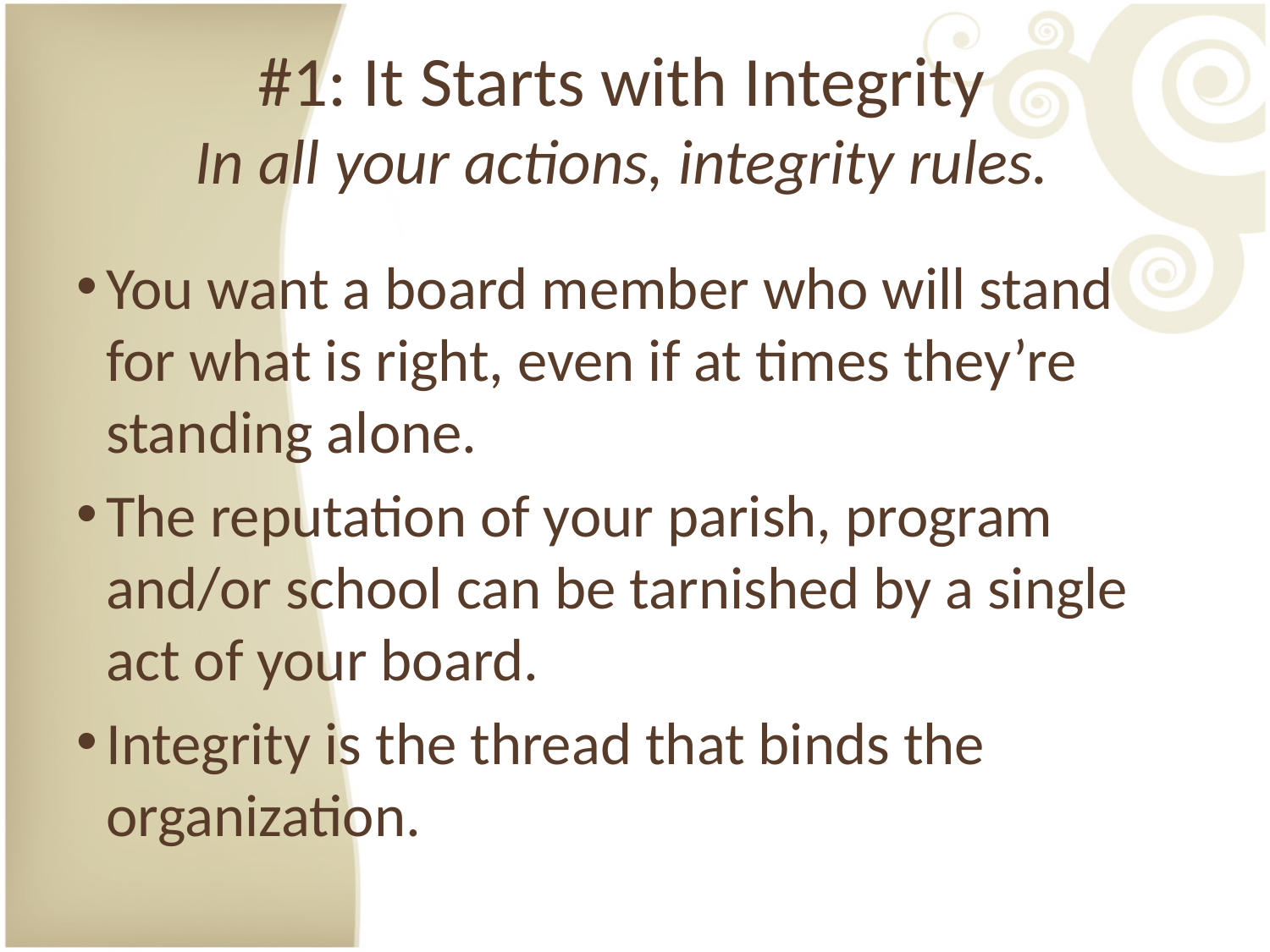

#1: It Starts with Integrity
In all your actions, integrity rules.

You want a board member who will stand for what is right, even if at times they’re standing alone.
The reputation of your parish, program and/or school can be tarnished by a single act of your board.
Integrity is the thread that binds the organization.